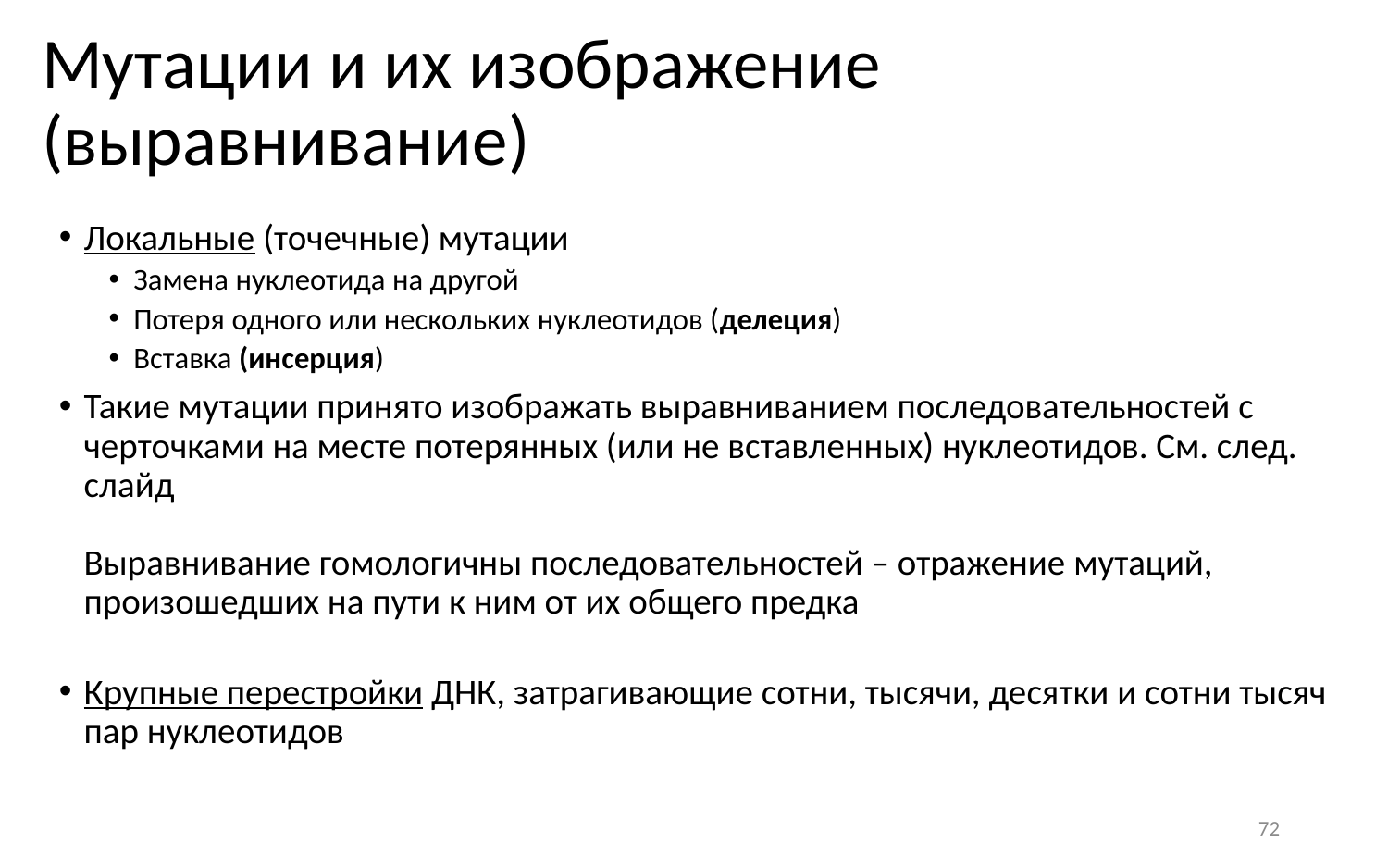

# Мутации и их изображение (выравнивание)
Локальные (точечные) мутации
Замена нуклеотида на другой
Потеря одного или нескольких нуклеотидов (делеция)
Вставка (инсерция)
Такие мутации принято изображать выравниванием последовательностей с черточками на месте потерянных (или не вставленных) нуклеотидов. См. след. слайд
Выравнивание гомологичны последовательностей – отражение мутаций, произошедших на пути к ним от их общего предка
Крупные перестройки ДНК, затрагивающие сотни, тысячи, десятки и сотни тысяч пар нуклеотидов
72